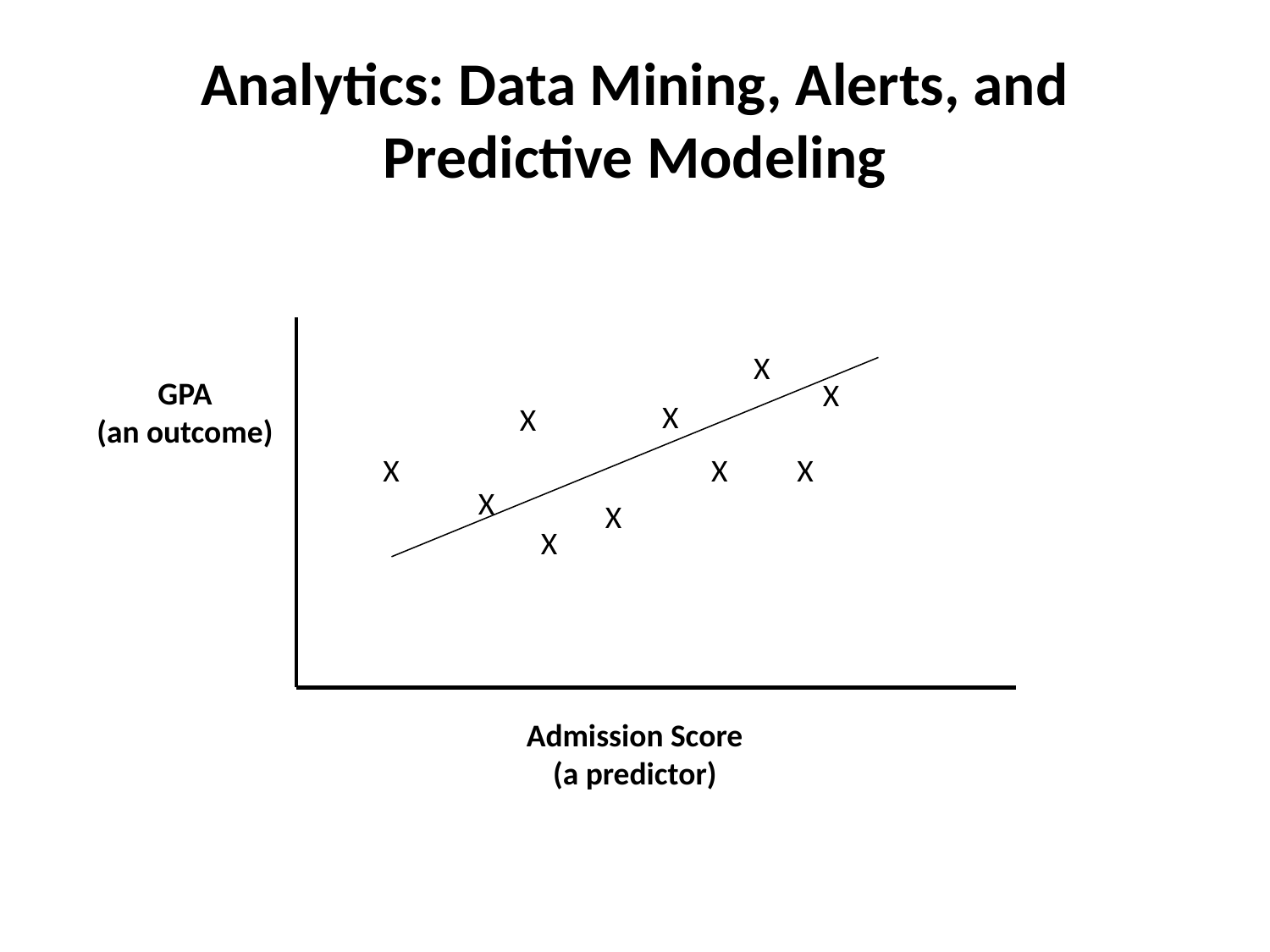

# Analytics: Data Mining, Alerts, and Predictive Modeling
X
GPA
(an outcome)
X
X
X
X
X
X
X
X
X
Admission Score
(a predictor)